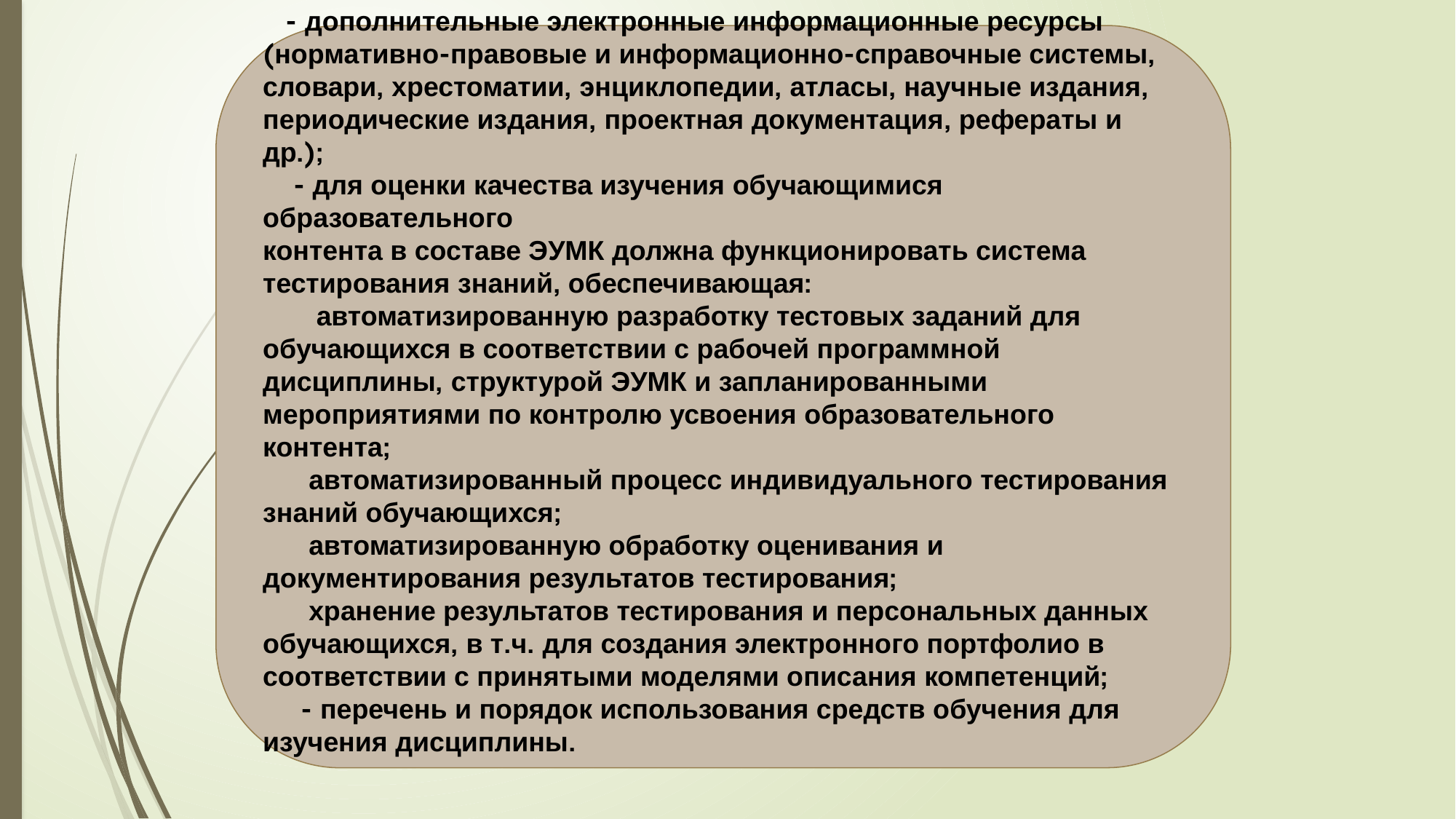

- дополнительные электронные информационные ресурсы
(нормативно-правовые и информационно-справочные системы,
словари, хрестоматии, энциклопедии, атласы, научные издания,
периодические издания, проектная документация, рефераты и др.);
    - для оценки качества изучения обучающимися образовательного
контента в составе ЭУМК должна функционировать система
тестирования знаний, обеспечивающая:
       автоматизированную разработку тестовых заданий для обучающихся в соответствии с рабочей программной дисциплины, структурой ЭУМК и запланированными мероприятиями по контролю усвоения образовательного контента;
      автоматизированный процесс индивидуального тестирования знаний обучающихся;
      автоматизированную обработку оценивания и документирования результатов тестирования;
      хранение результатов тестирования и персональных данных обучающихся, в т.ч. для создания электронного портфолио в соответствии с принятыми моделями описания компетенций;
     - перечень и порядок использования средств обучения для изучения дисциплины.